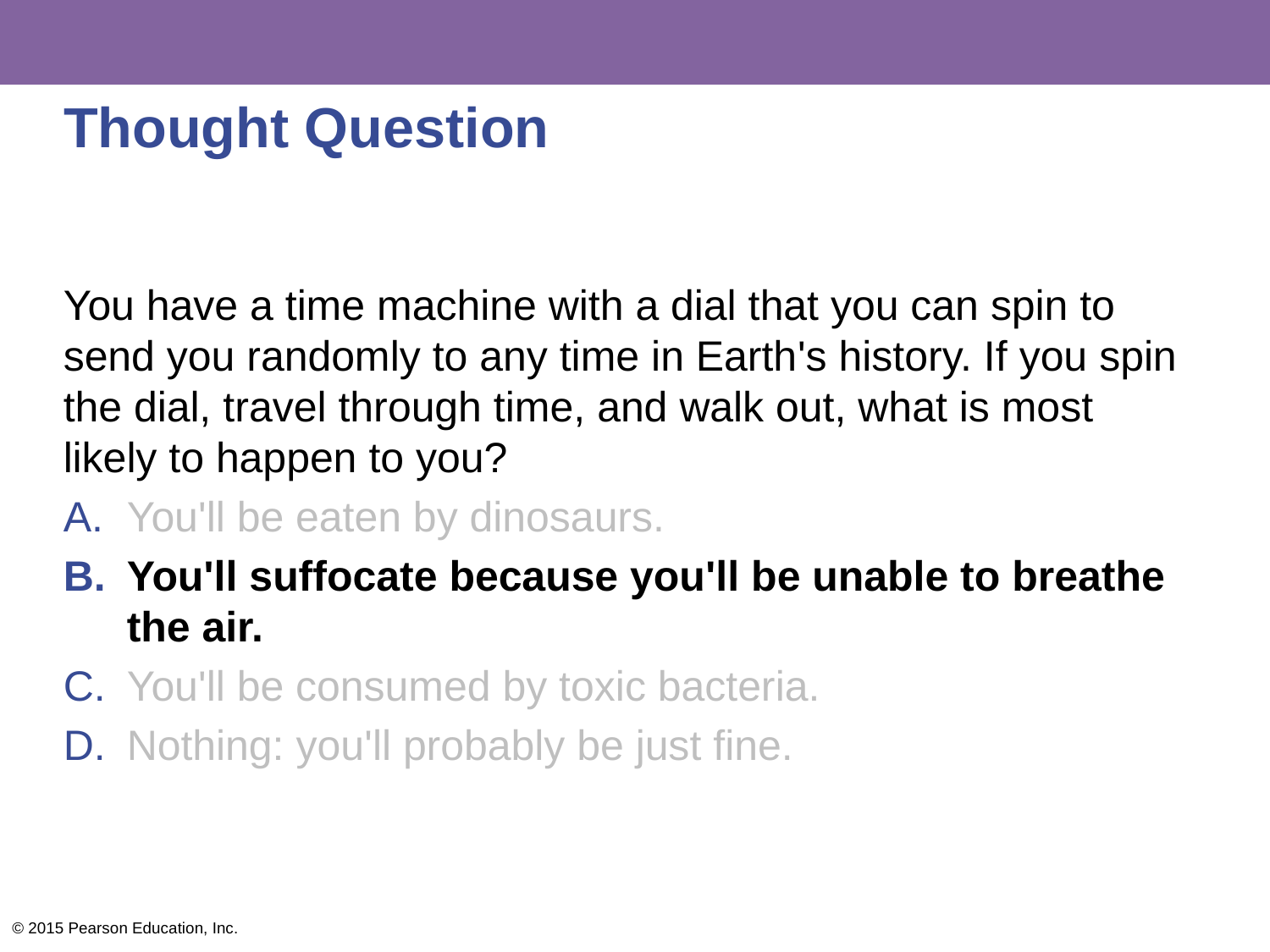

# Thought Question
You have a time machine with a dial that you can spin to send you randomly to any time in Earth's history. If you spin the dial, travel through time, and walk out, what is most likely to happen to you?
You'll be eaten by dinosaurs.
You'll suffocate because you'll be unable to breathe the air.
You'll be consumed by toxic bacteria.
Nothing: you'll probably be just fine.
© 2015 Pearson Education, Inc.